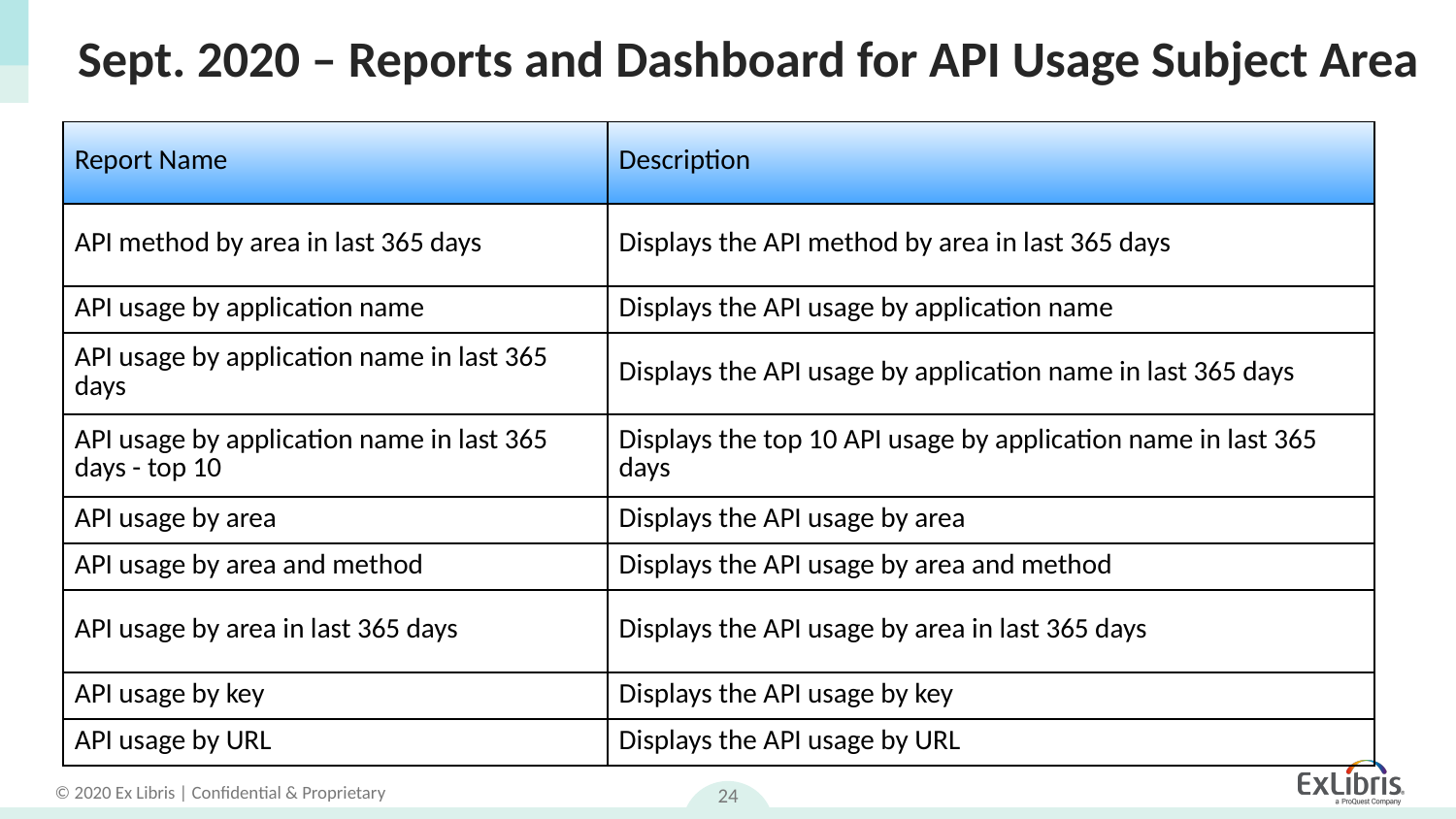

# Sept. 2020 – Reports and Dashboard for API Usage Subject Area
| Report Name | Description |
| --- | --- |
| API method by area in last 365 days | Displays the API method by area in last 365 days |
| API usage by application name | Displays the API usage by application name |
| API usage by application name in last 365 days | Displays the API usage by application name in last 365 days |
| API usage by application name in last 365 days - top 10 | Displays the top 10 API usage by application name in last 365 days |
| API usage by area | Displays the API usage by area |
| API usage by area and method | Displays the API usage by area and method |
| API usage by area in last 365 days | Displays the API usage by area in last 365 days |
| API usage by key | Displays the API usage by key |
| API usage by URL | Displays the API usage by URL |
24